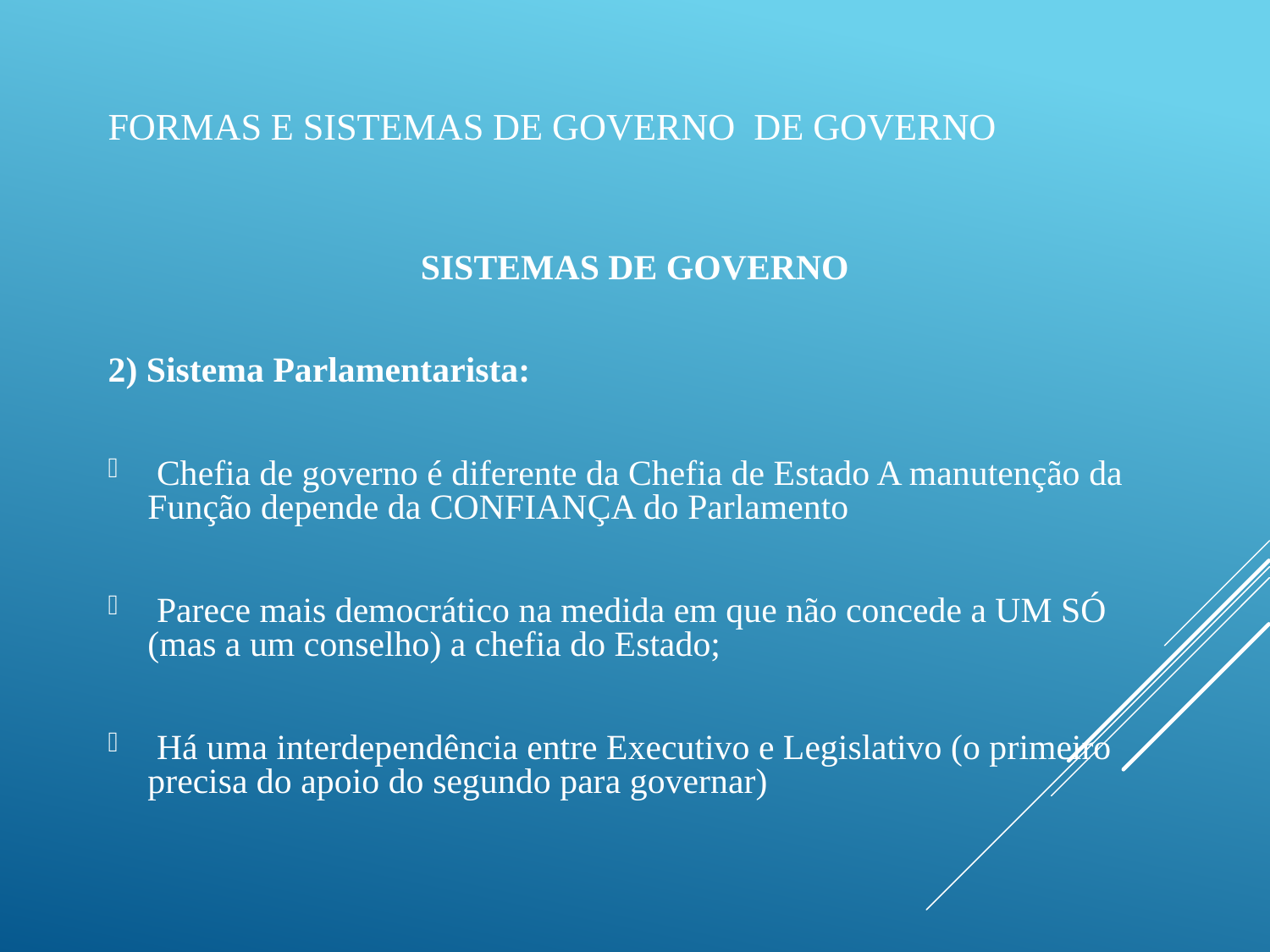

# Formas e Sistemas de Governo  de Governo
SISTEMAS DE GOVERNO

2) Sistema Parlamentarista:

 Chefia de governo é diferente da Chefia de Estado A manutenção da Função depende da CONFIANÇA do Parlamento

 Parece mais democrático na medida em que não concede a UM SÓ (mas a um conselho) a chefia do Estado;

 Há uma interdependência entre Executivo e Legislativo (o primeiro precisa do apoio do segundo para governar)